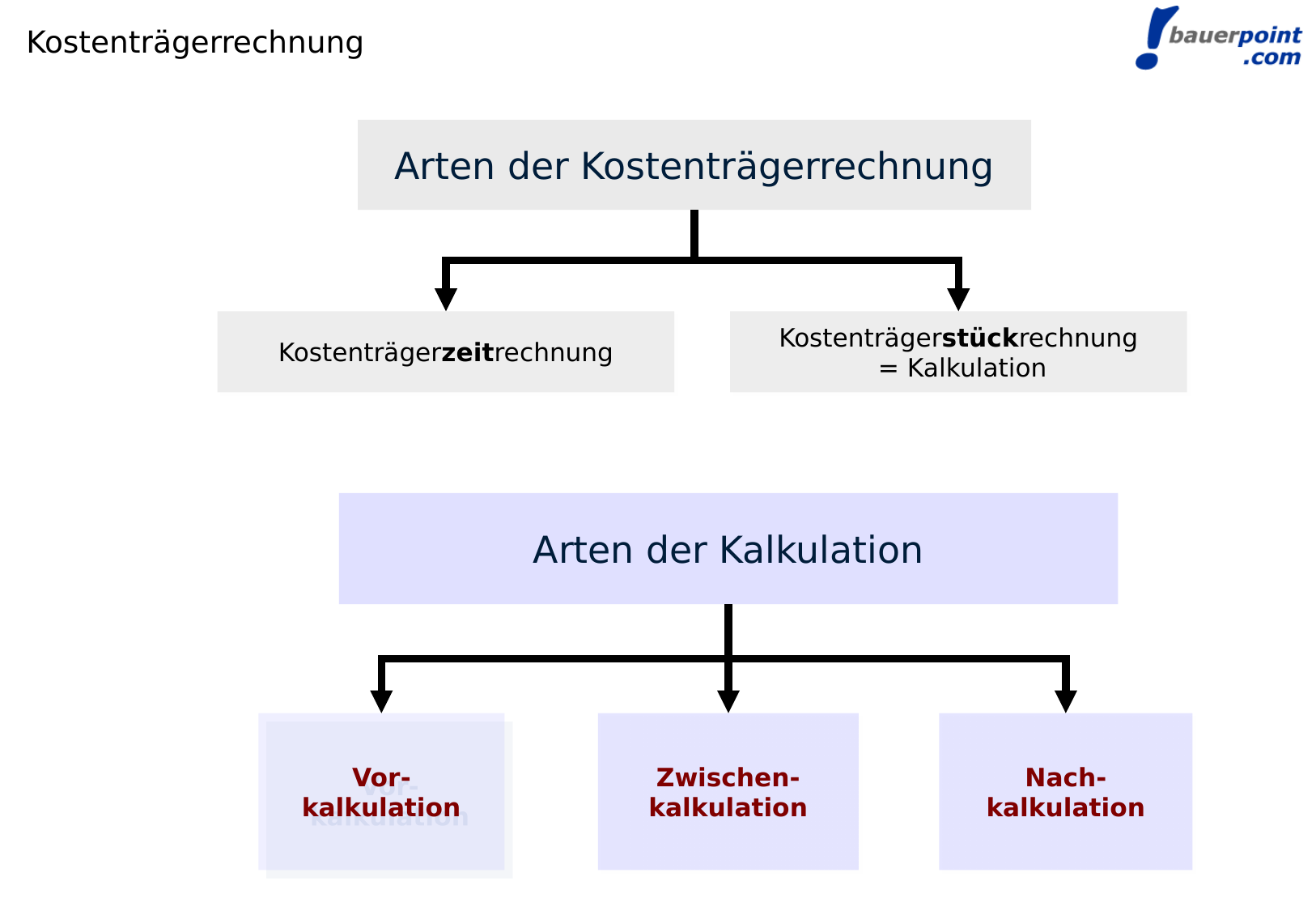

Kostenträgerrechnung
Arten der Kostenträgerrechnung
Kostenträgerzeitrechnung
Kostenträgerstückrechnung
 = Kalkulation
Arten der Kalkulation
Vor-
kalkulation
Zwischen-
kalkulation
Nach-
kalkulation